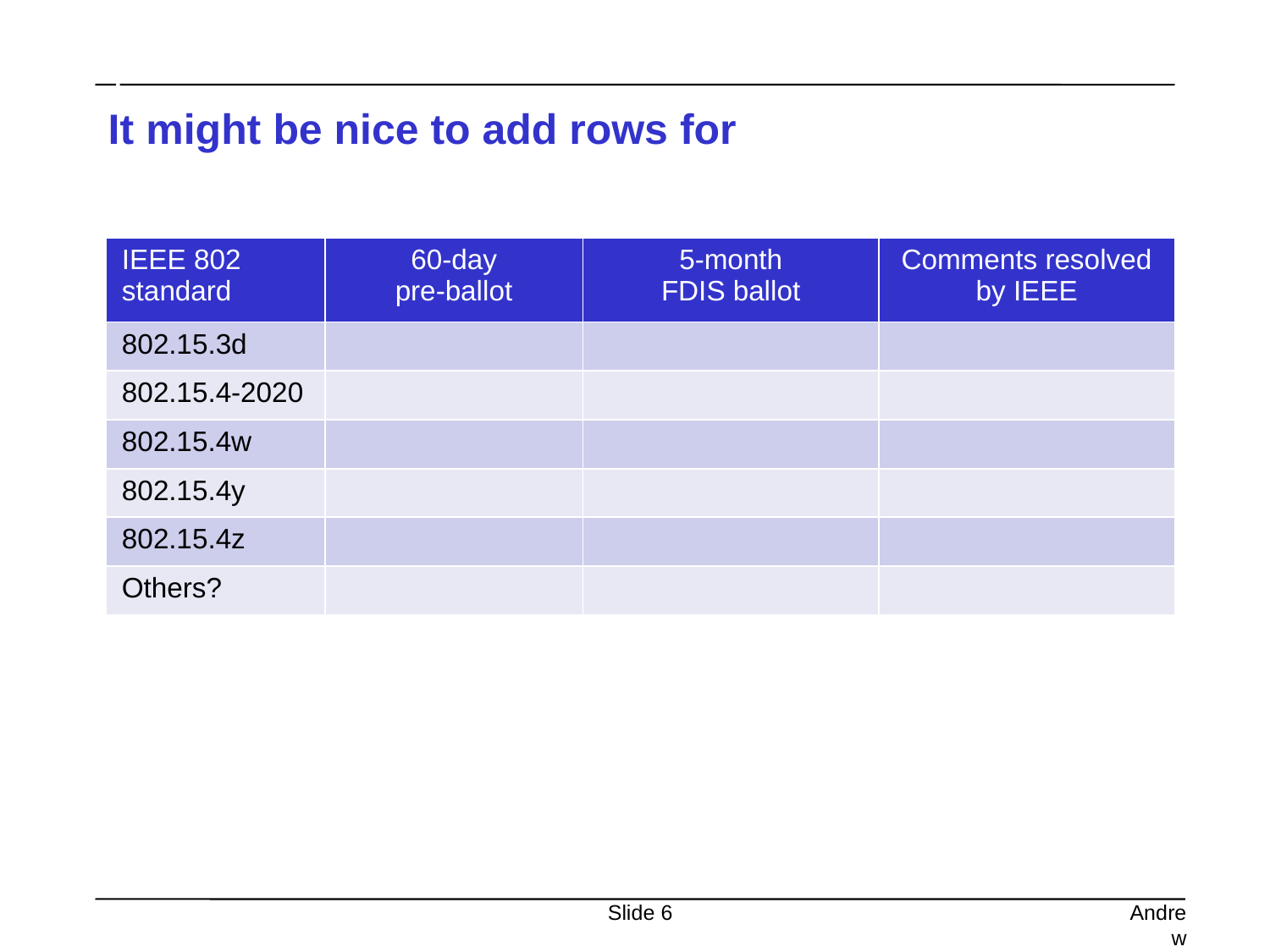

# It might be nice to add rows for
| IEEE 802 standard | 60-day pre-ballot | 5-month FDIS ballot | Comments resolved by IEEE |
| --- | --- | --- | --- |
| 802.15.3d |  |  |  |
| 802.15.4-2020 |  |  |  |
| 802.15.4w |  |  |  |
| 802.15.4y |  |  |  |
| 802.15.4z |  |  |  |
| Others? |  |  |  |
Slide 6
Andrew Myles, Cisco